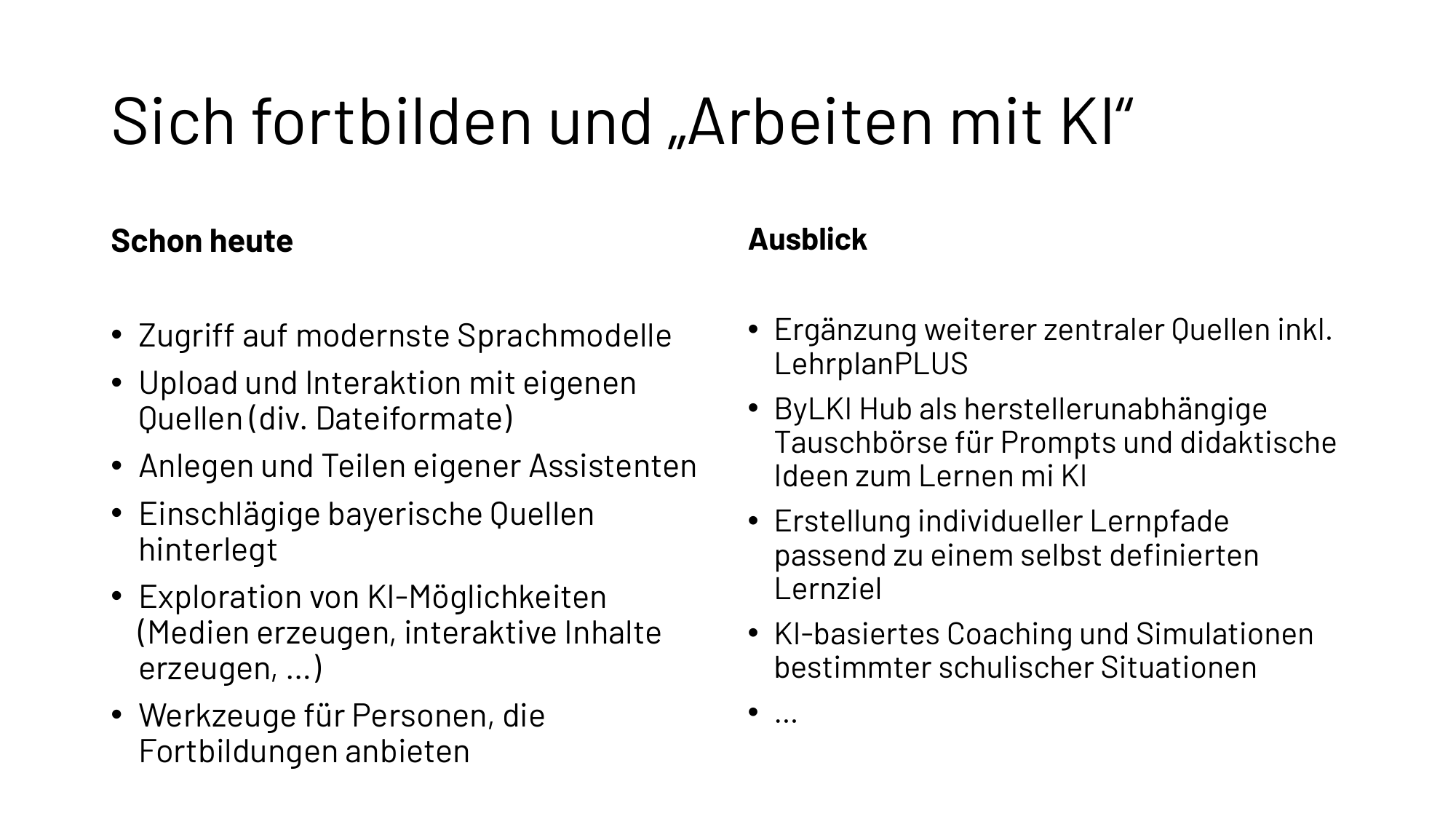

# Sich fortbilden und „Arbeiten mit KI“
Schon heute

Zugriff auf modernste Sprachmodelle
Upload und Interaktion mit eigenen Quellen (div. Dateiformate)
Anlegen und Teilen eigener Assistenten
Einschlägige bayerische Quellen hinterlegt
Exploration von KI-Möglichkeiten (Medien erzeugen, interaktive Inhalte erzeugen, …)
Werkzeuge für Personen, die Fortbildungen anbieten
Ausblick

Ergänzung weiterer zentraler Quellen inkl. LehrplanPLUS
ByLKI Hub als herstellerunabhängige Tauschbörse für Prompts und didaktische Ideen zum Lernen mi KI
Erstellung individueller Lernpfade passend zu einem selbst definierten Lernziel
KI-basiertes Coaching und Simulationen bestimmter schulischer Situationen
…